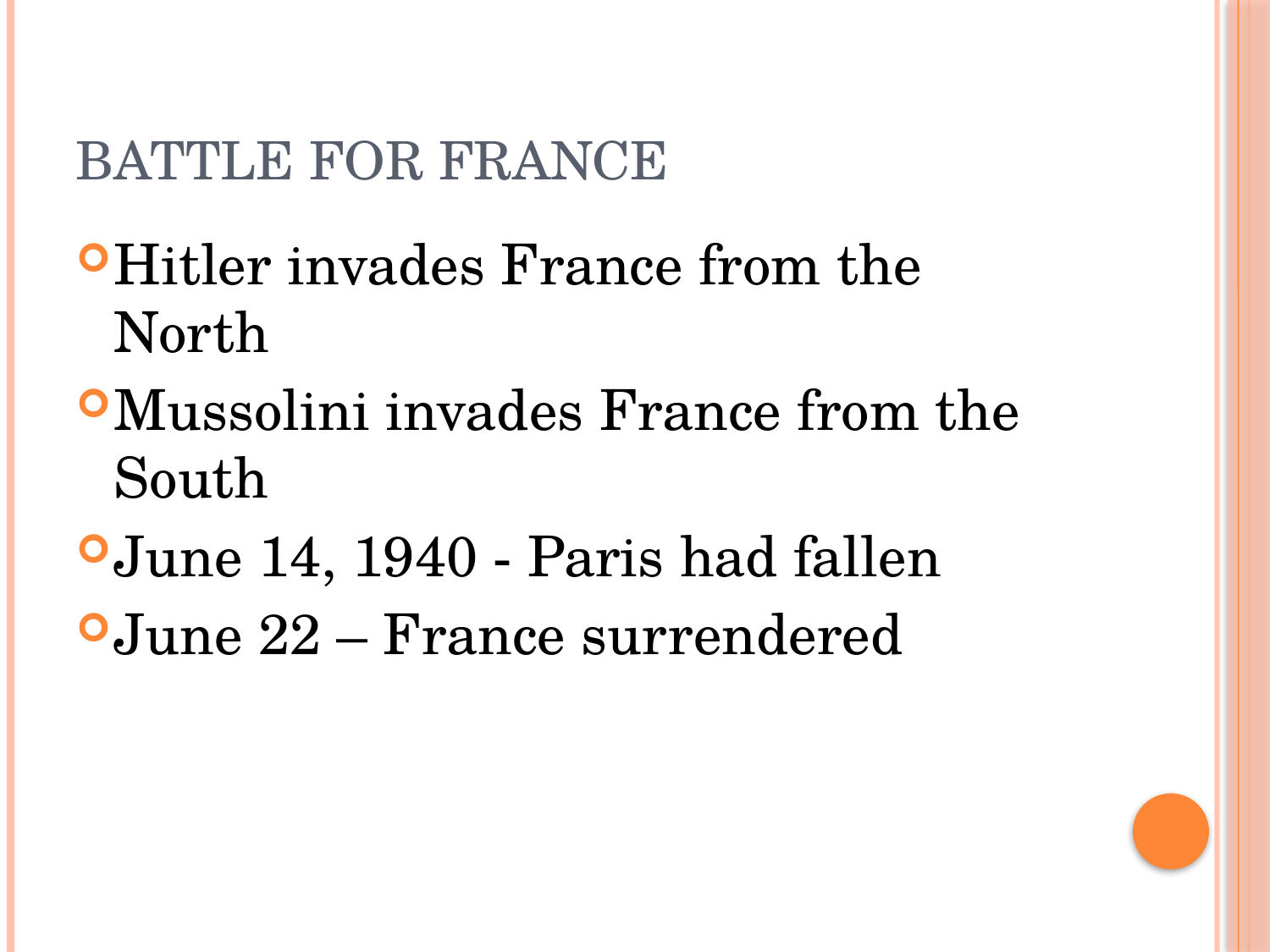

# Battle for France
Hitler invades France from the North
Mussolini invades France from the South
June 14, 1940 - Paris had fallen
June 22 – France surrendered